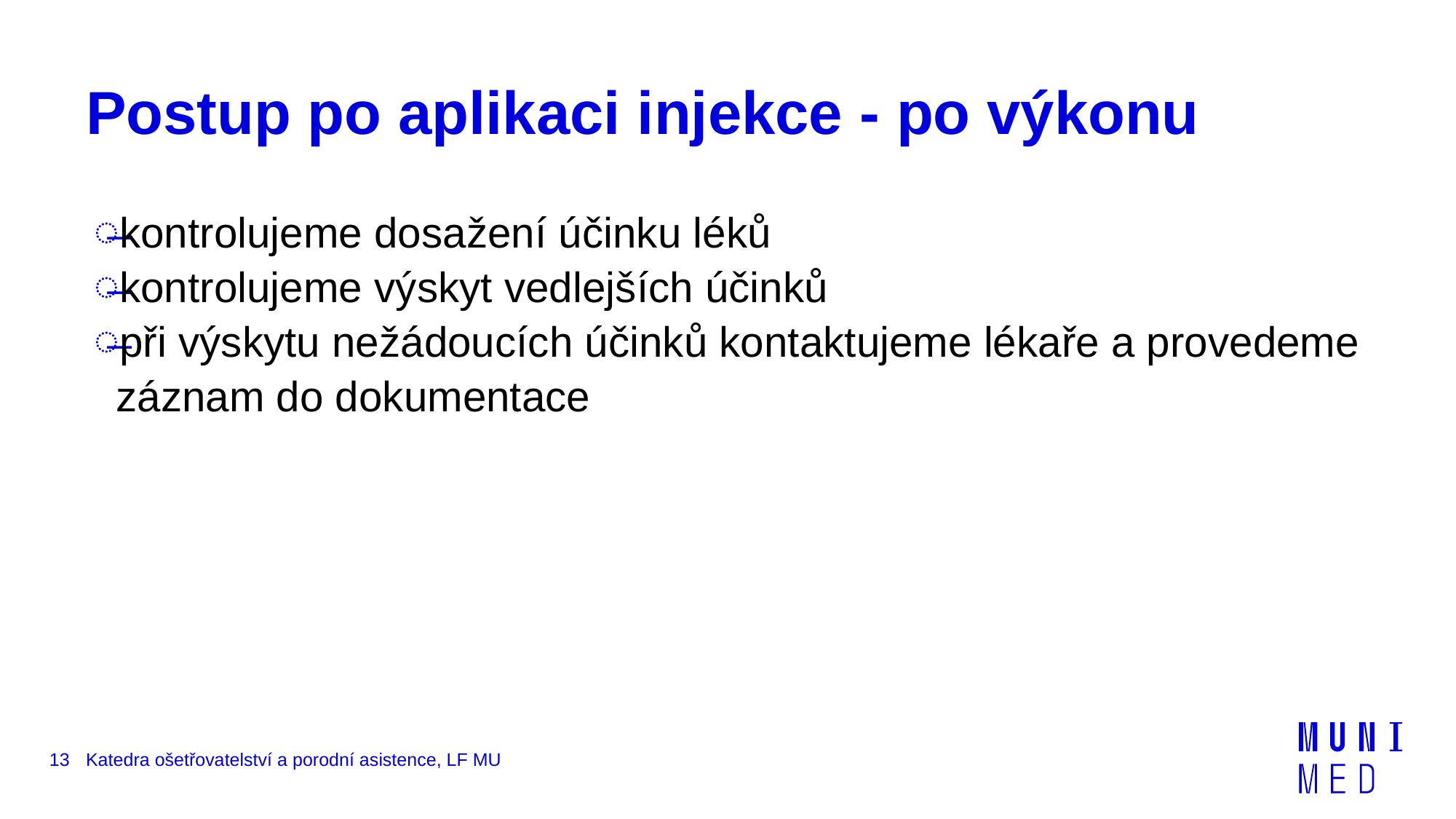

# Postup po aplikaci injekce - po výkonu
kontrolujeme dosažení účinku léků
kontrolujeme výskyt vedlejších účinků
při výskytu nežádoucích účinků kontaktujeme lékaře a provedeme záznam do dokumentace

13
Katedra ošetřovatelství a porodní asistence, LF MU